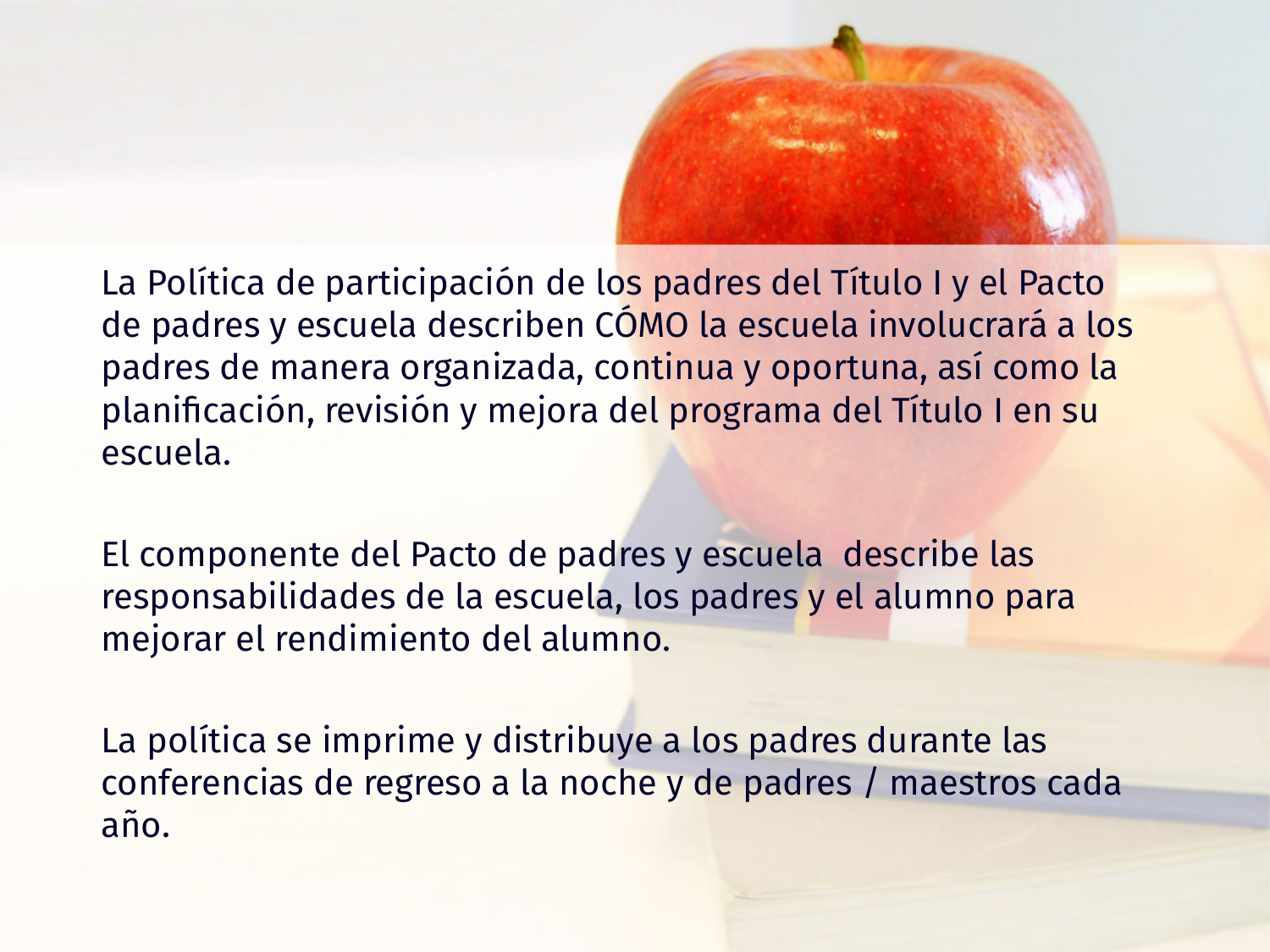

La Política de participación de los padres del Título I y el Pacto de padres y escuela describen CÓMO la escuela involucrará a los padres de manera organizada, continua y oportuna, así como la planificación, revisión y mejora del programa del Título I en su escuela.

El componente del Pacto de padres y escuela  describe las responsabilidades de la escuela, los padres y el alumno para mejorar el rendimiento del alumno.

La política se imprime y distribuye a los padres durante las conferencias de regreso a la noche y de padres / maestros cada año.